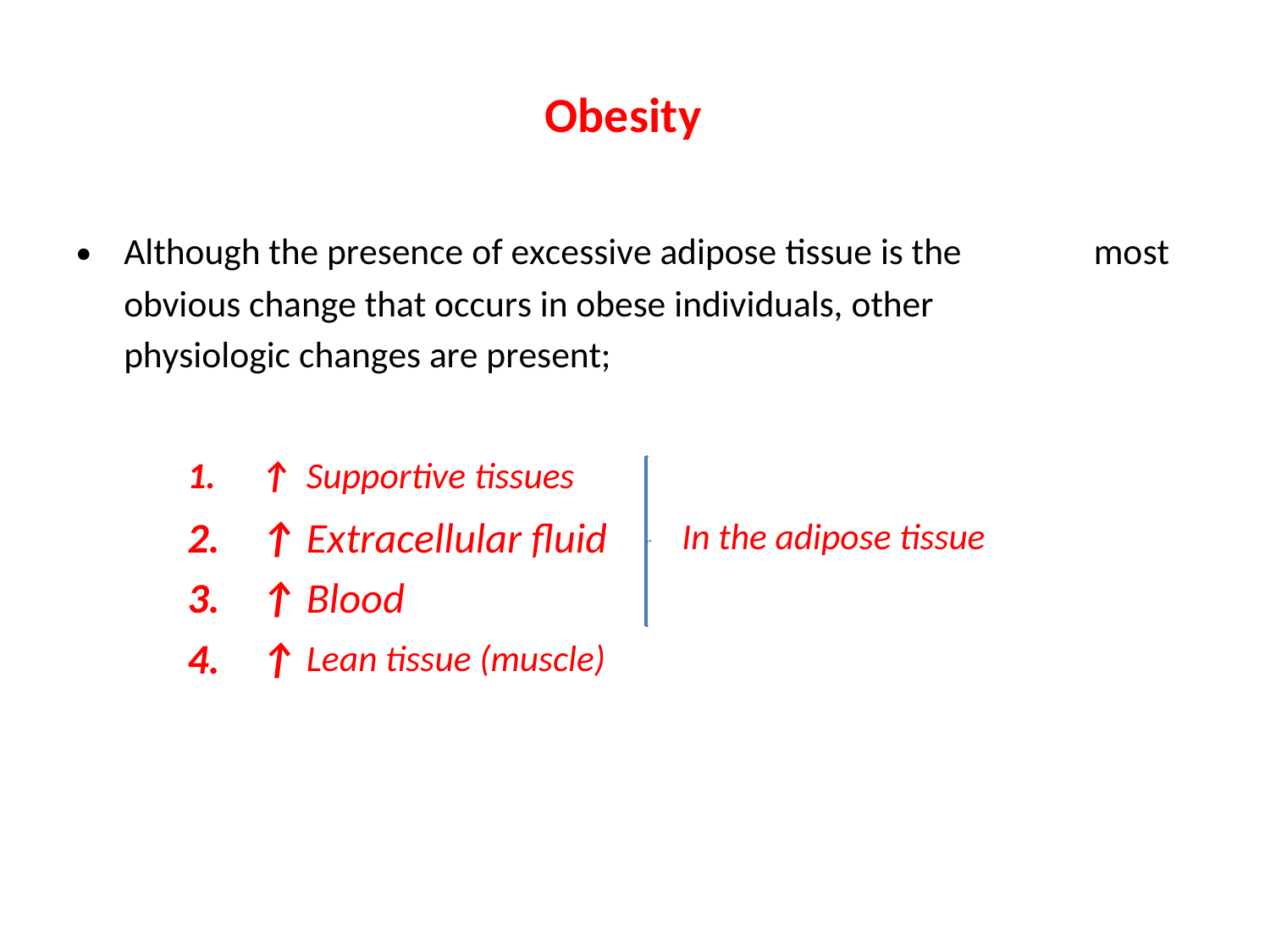

Obesity
•
Although the presence of excessive adipose tissue is the
obvious change that occurs in obese individuals, other
physiologic changes are present;
most

1.
2.
3.
4.
↑
↑
↑
↑
Supportive tissues
Extracellular ﬂuid
Blood
In the adipose tissue

Lean tissue (muscle)